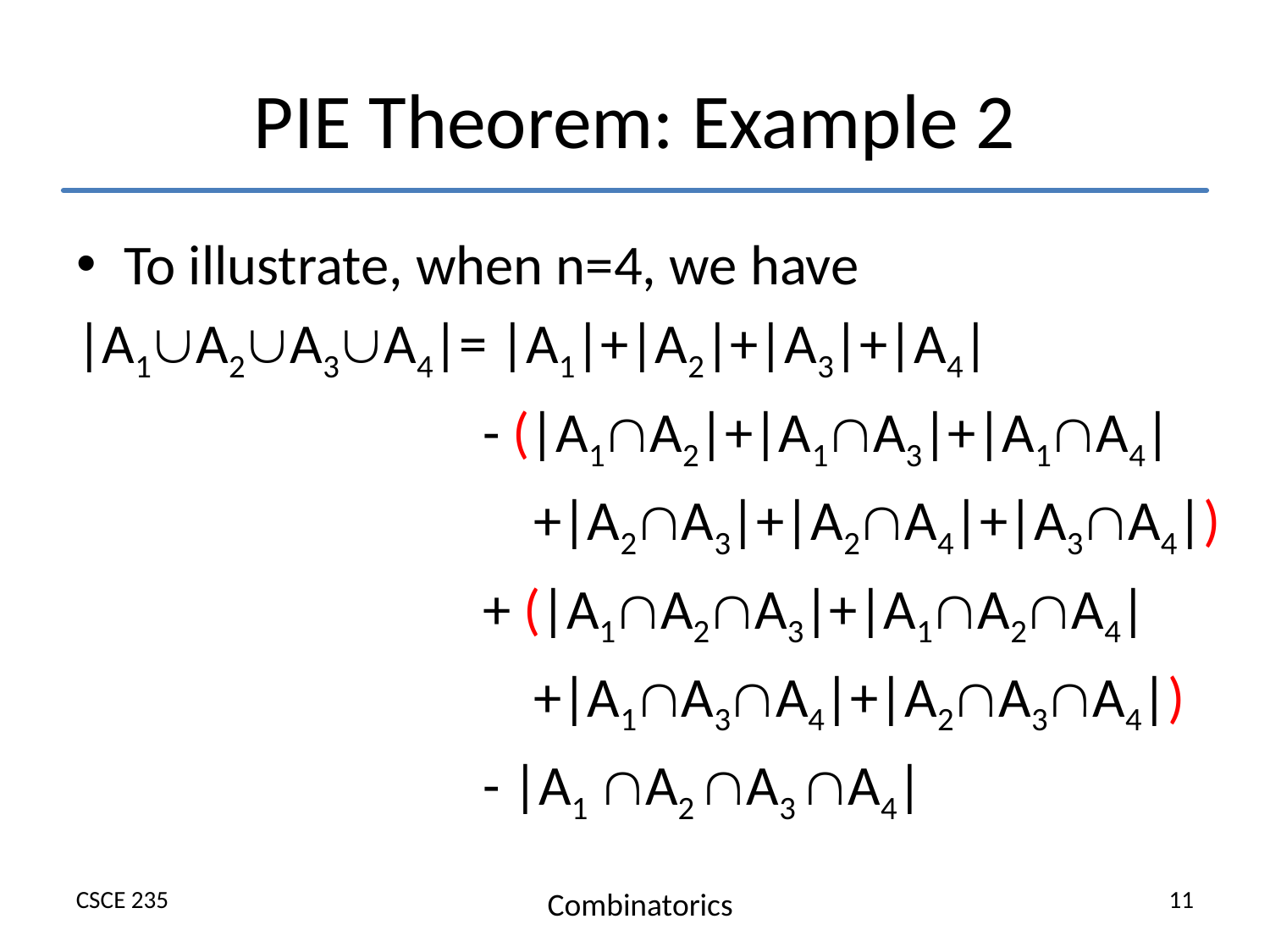

# PIE Theorem: Example 2
To illustrate, when n=4, we have
|A1∪A2∪A3∪A4|= |A1|+|A2|+|A3|+|A4|
                                - (|A1∩A2|+|A1∩A3|+|A1∩A4|
                                    +|A2∩A3|+|A2∩A4|+|A3∩A4|)
                                + (|A1∩A2∩A3|+|A1∩A2∩A4|
                                    +|A1∩A3∩A4|+|A2∩A3∩A4|)
                                - |A1 ∩A2 ∩A3 ∩A4|